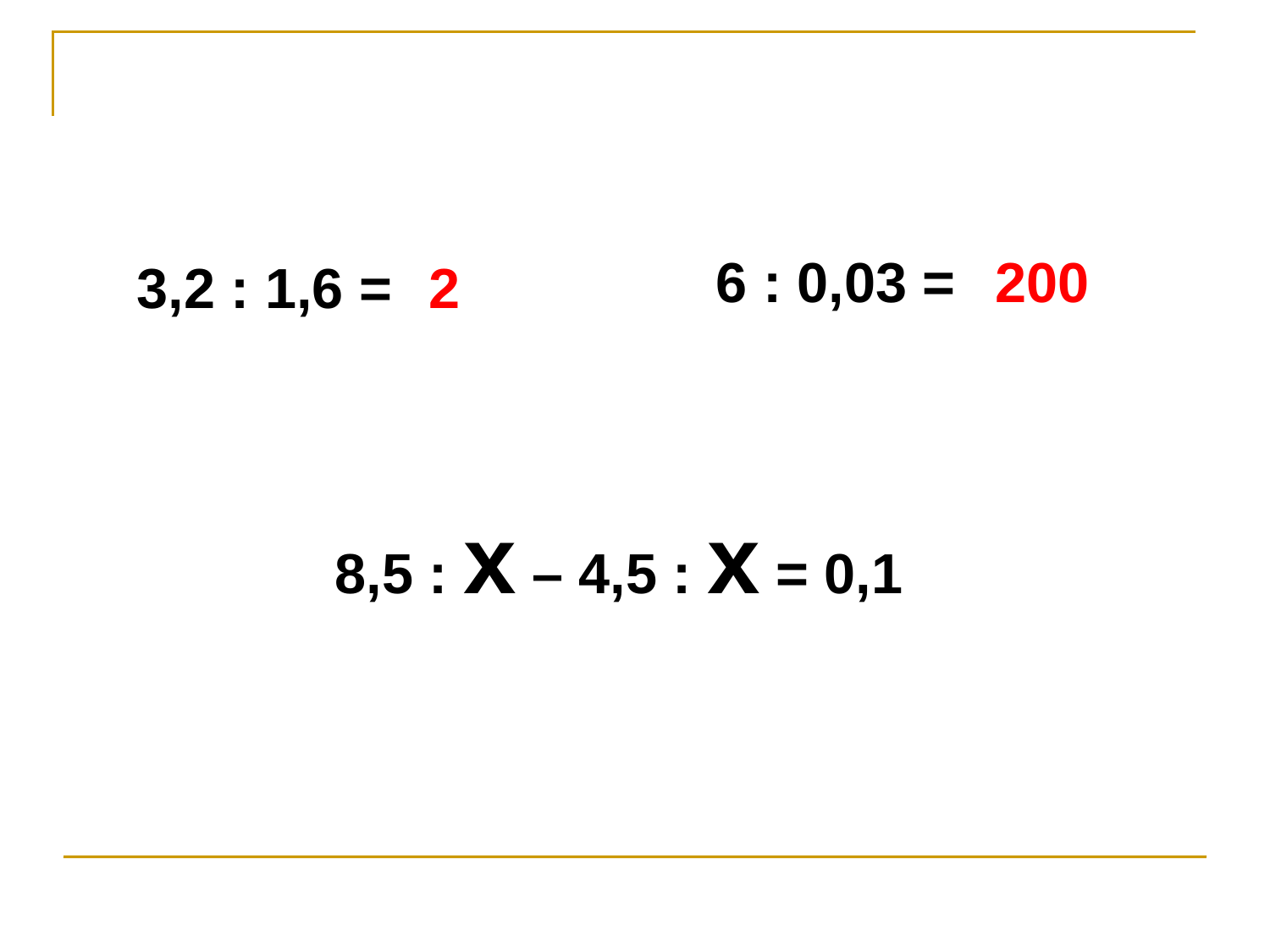

3,2 : 1,6 =
6 : 0,03 =
200
2
8,5 : x – 4,5 : x = 0,1